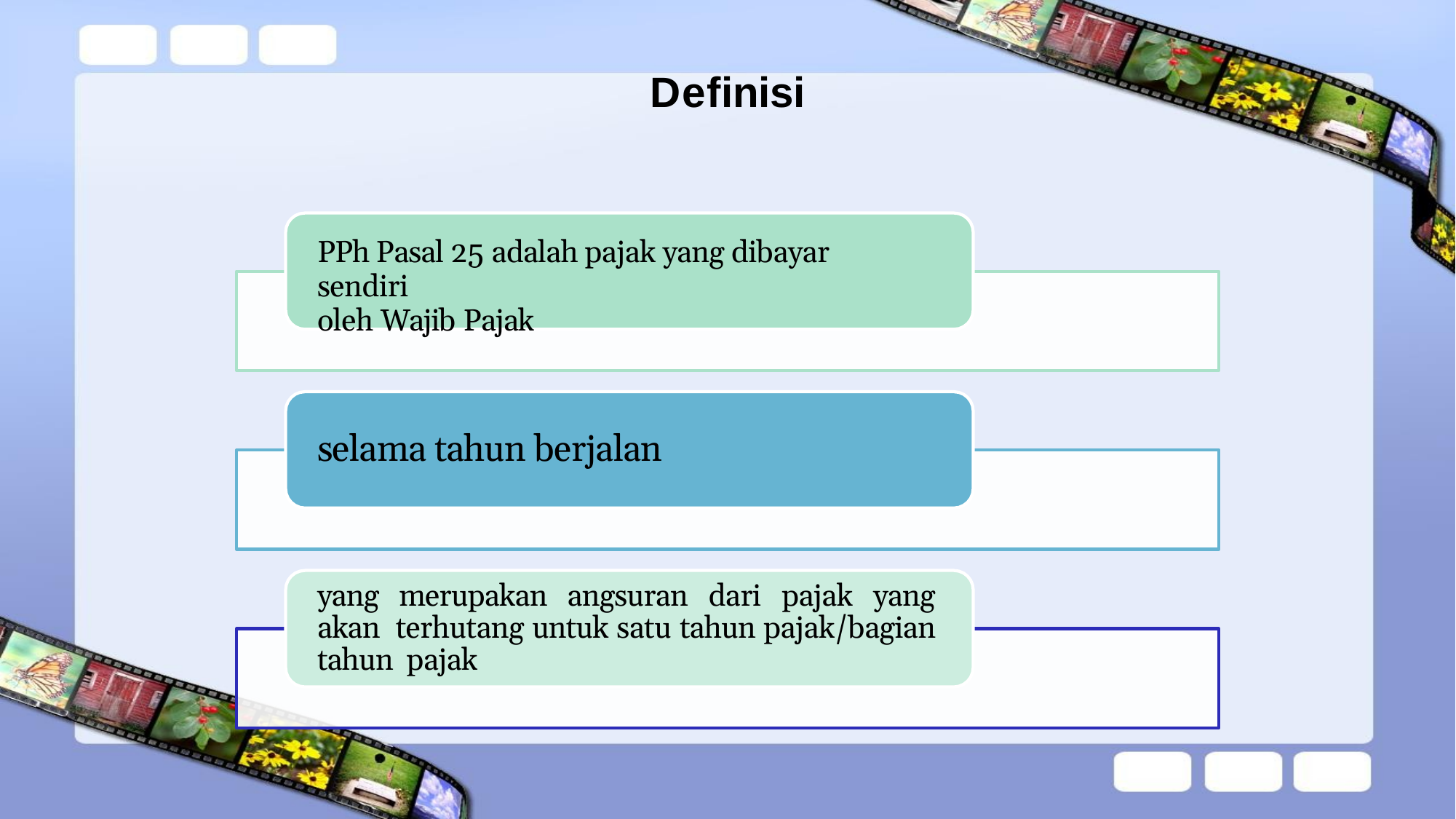

# Definisi

PPh Pasal 25 adalah pajak yang dibayar sendiri
oleh Wajib Pajak

selama tahun berjalan

yang merupakan angsuran dari pajak yang akan  terhutang untuk satu tahun pajak/bagian tahun  pajak